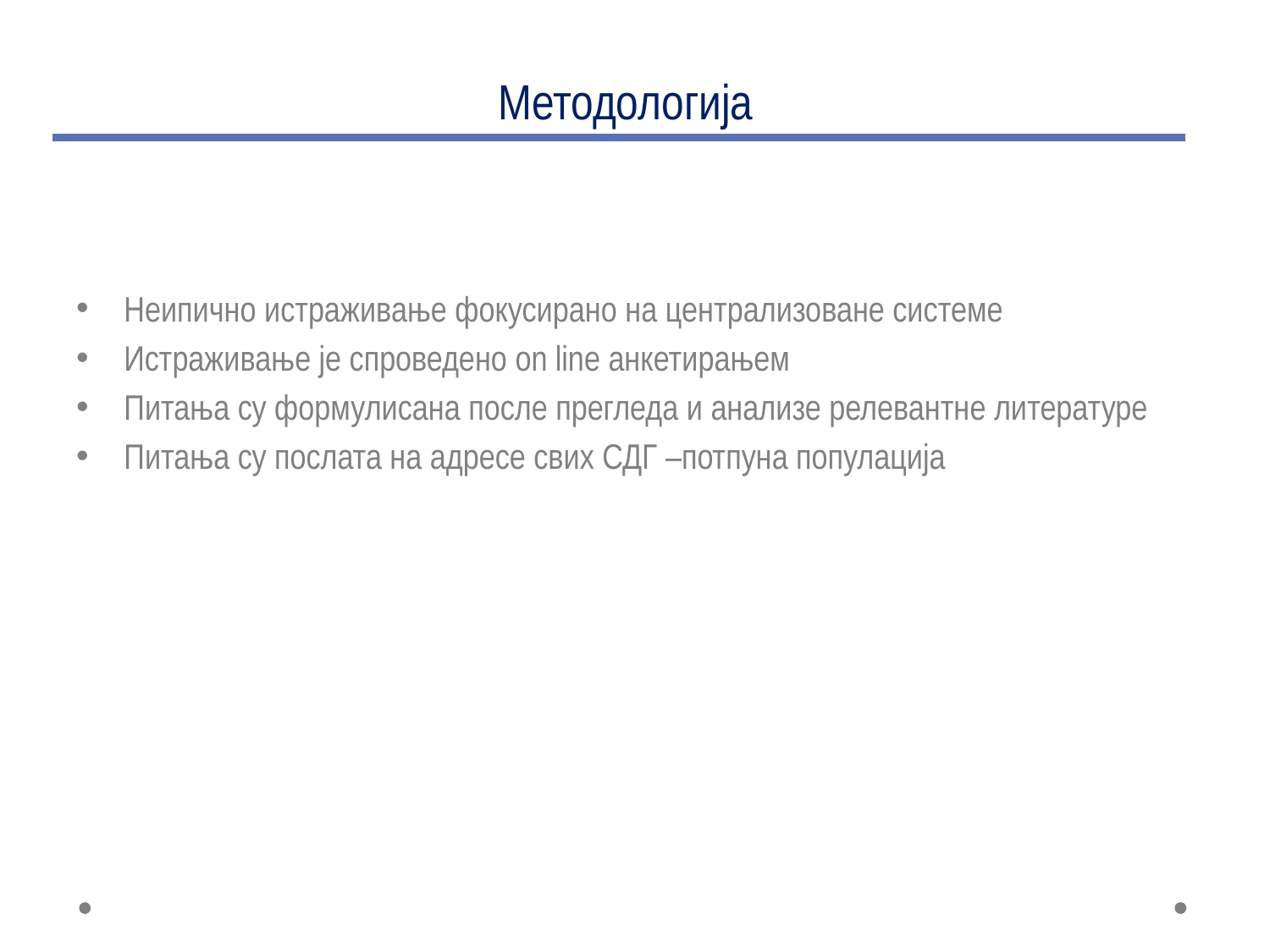

# Методологија

Неипично истраживање фокусирано на централизоване системе
Истраживање је спроведено on line анкетирањем
Питања су формулисана после прегледа и анализе релевантне литературе
Питања су послата на адресе свих СДГ –потпуна популација